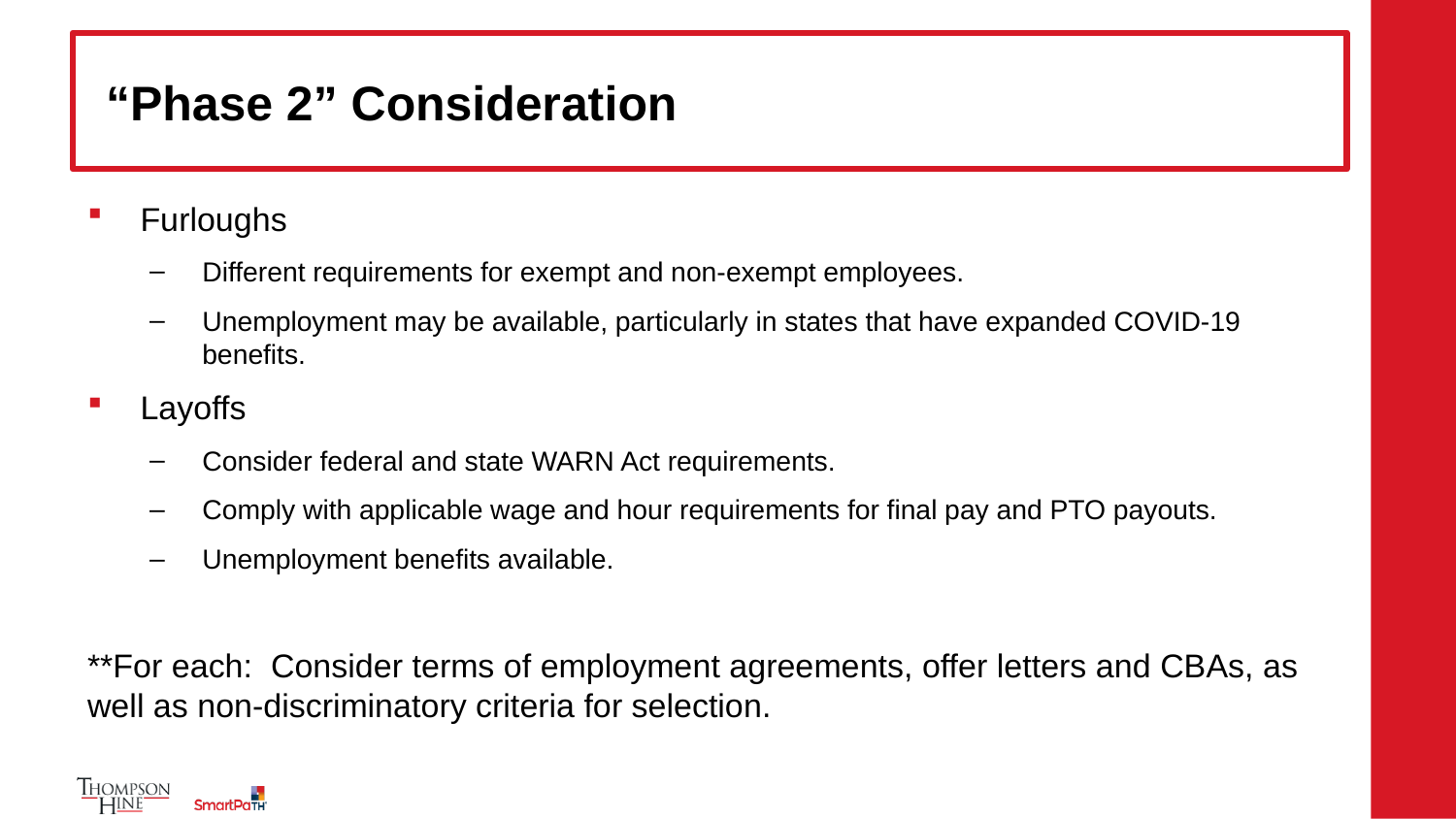

# “Phase 2” Consideration
Furloughs
Different requirements for exempt and non-exempt employees.
Unemployment may be available, particularly in states that have expanded COVID-19 benefits.
Layoffs
Consider federal and state WARN Act requirements.
Comply with applicable wage and hour requirements for final pay and PTO payouts.
Unemployment benefits available.

**For each:  Consider terms of employment agreements, offer letters and CBAs, as well as non-discriminatory criteria for selection.